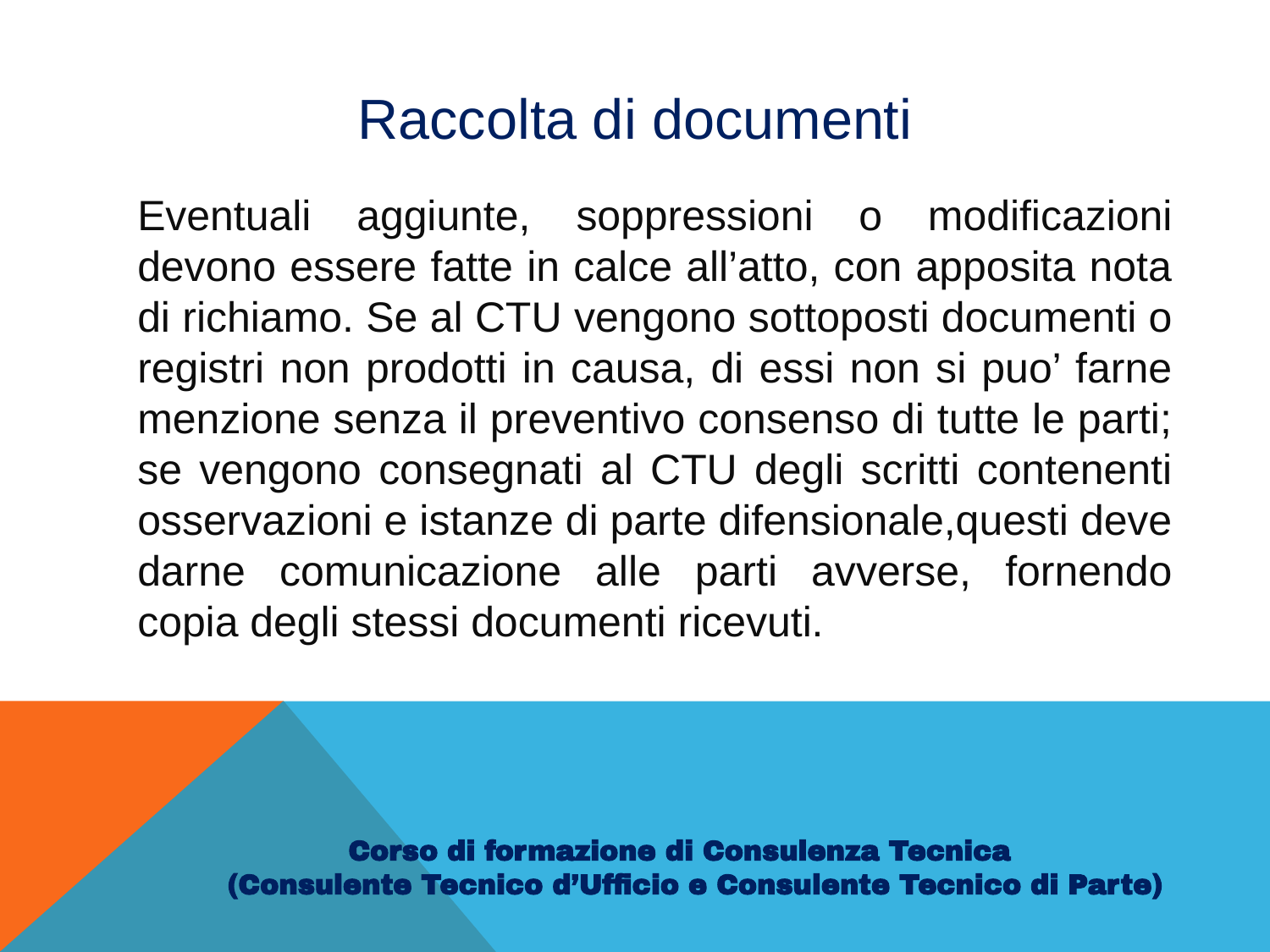

Raccolta di documenti
Eventuali aggiunte, soppressioni o modificazioni devono essere fatte in calce all’atto, con apposita nota di richiamo. Se al CTU vengono sottoposti documenti o registri non prodotti in causa, di essi non si puo’ farne menzione senza il preventivo consenso di tutte le parti; se vengono consegnati al CTU degli scritti contenenti osservazioni e istanze di parte difensionale,questi deve darne comunicazione alle parti avverse, fornendo copia degli stessi documenti ricevuti.
             Corso di formazione di Consulenza Tecnica
(Consulente Tecnico d’Ufficio e Consulente Tecnico di Parte)